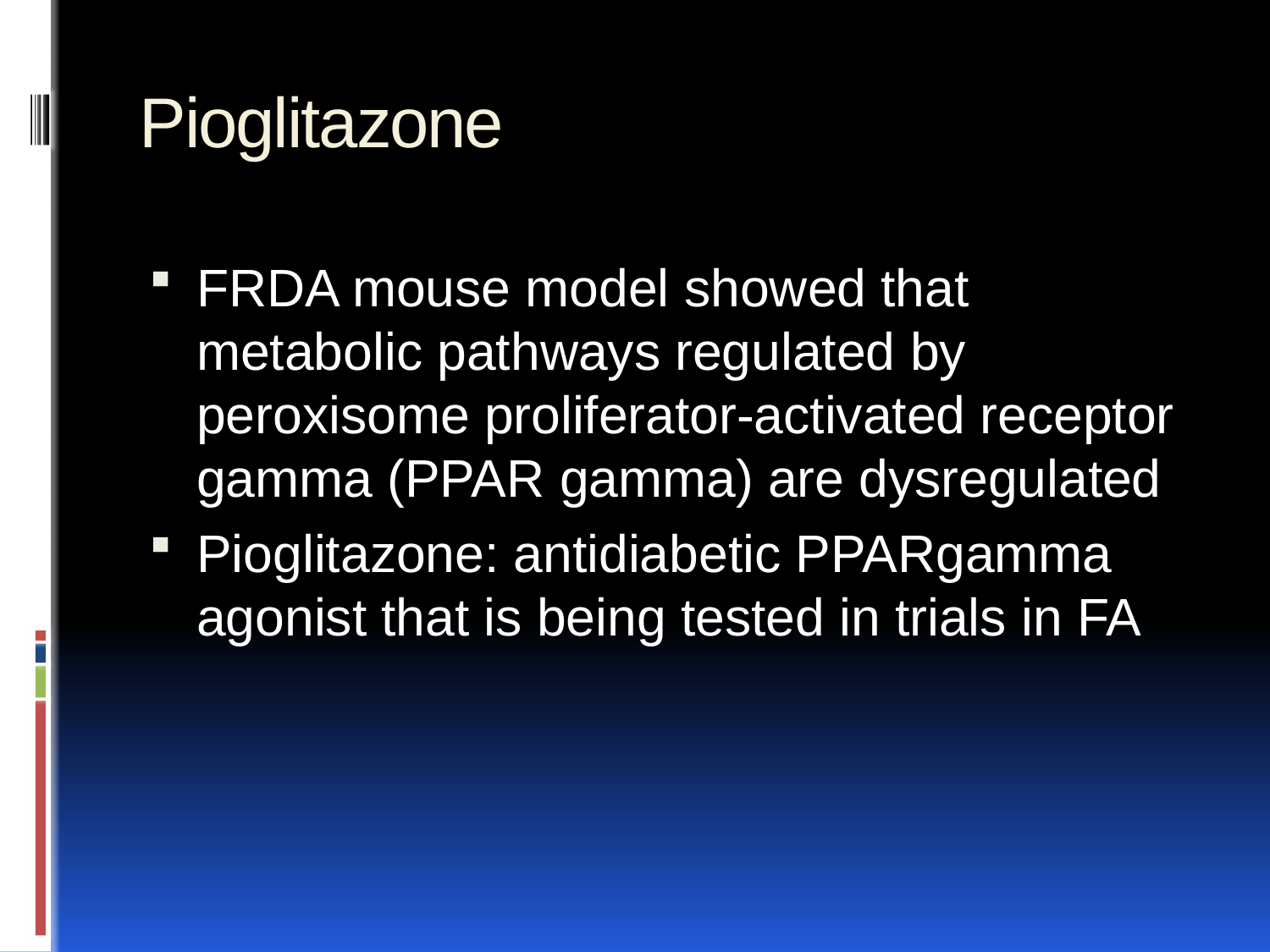

# Pioglitazone
FRDA mouse model showed that metabolic pathways regulated by peroxisome proliferator-activated receptor gamma (PPAR gamma) are dysregulated
Pioglitazone: antidiabetic PPARgamma agonist that is being tested in trials in FA